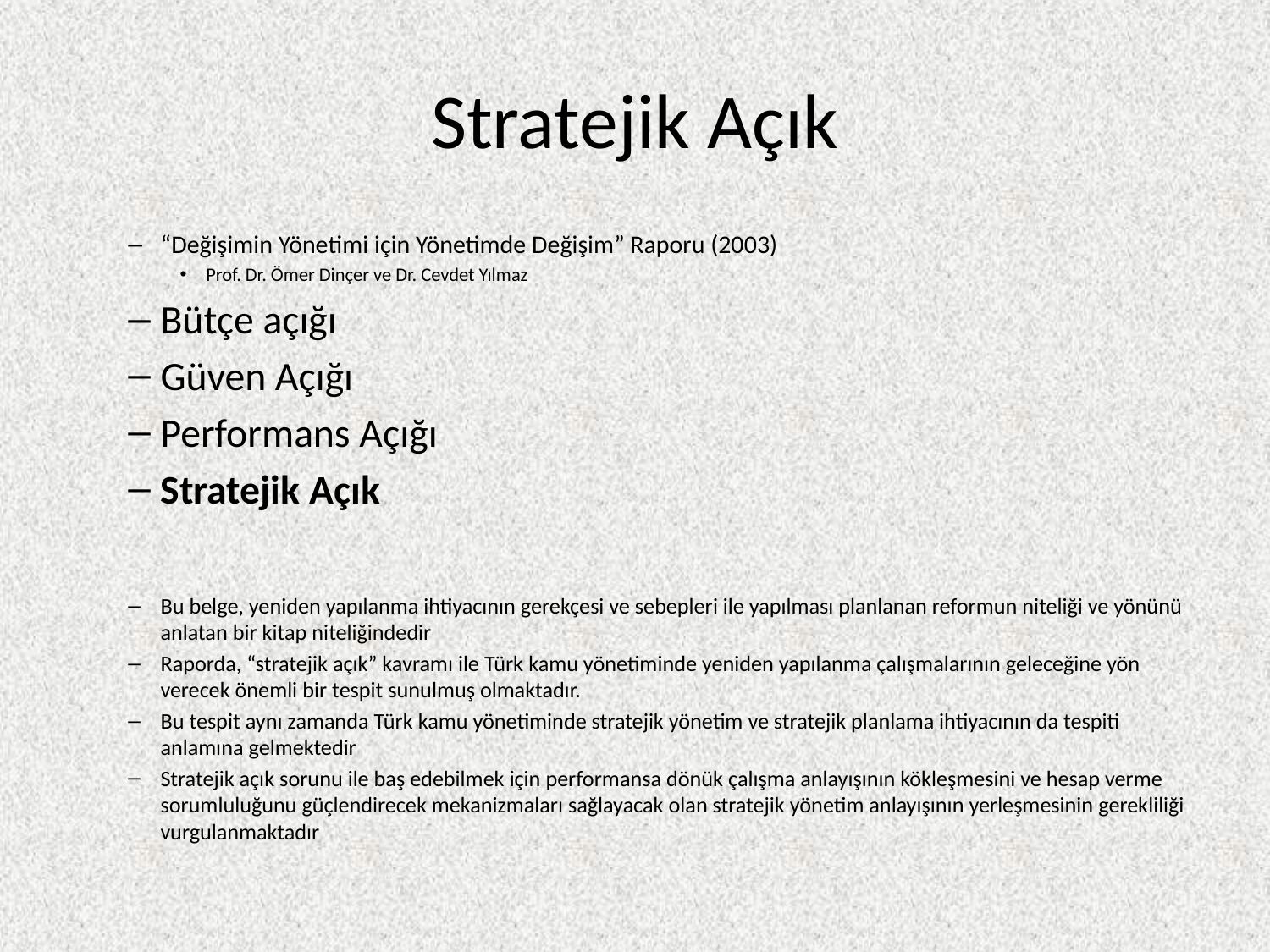

# Stratejik Açık
“Değişimin Yönetimi için Yönetimde Değişim” Raporu (2003)
Prof. Dr. Ömer Dinçer ve Dr. Cevdet Yılmaz
Bütçe açığı
Güven Açığı
Performans Açığı
Stratejik Açık

Bu belge, yeniden yapılanma ihtiyacının gerekçesi ve sebepleri ile yapılması planlanan reformun niteliği ve yönünü anlatan bir kitap niteliğindedir
Raporda, “stratejik açık” kavramı ile Türk kamu yönetiminde yeniden yapılanma çalışmalarının geleceğine yön verecek önemli bir tespit sunulmuş olmaktadır.
Bu tespit aynı zamanda Türk kamu yönetiminde stratejik yönetim ve stratejik planlama ihtiyacının da tespiti anlamına gelmektedir
Stratejik açık sorunu ile baş edebilmek için performansa dönük çalışma anlayışının kökleşmesini ve hesap verme sorumluluğunu güçlendirecek mekanizmaları sağlayacak olan stratejik yönetim anlayışının yerleşmesinin gerekliliği vurgulanmaktadır